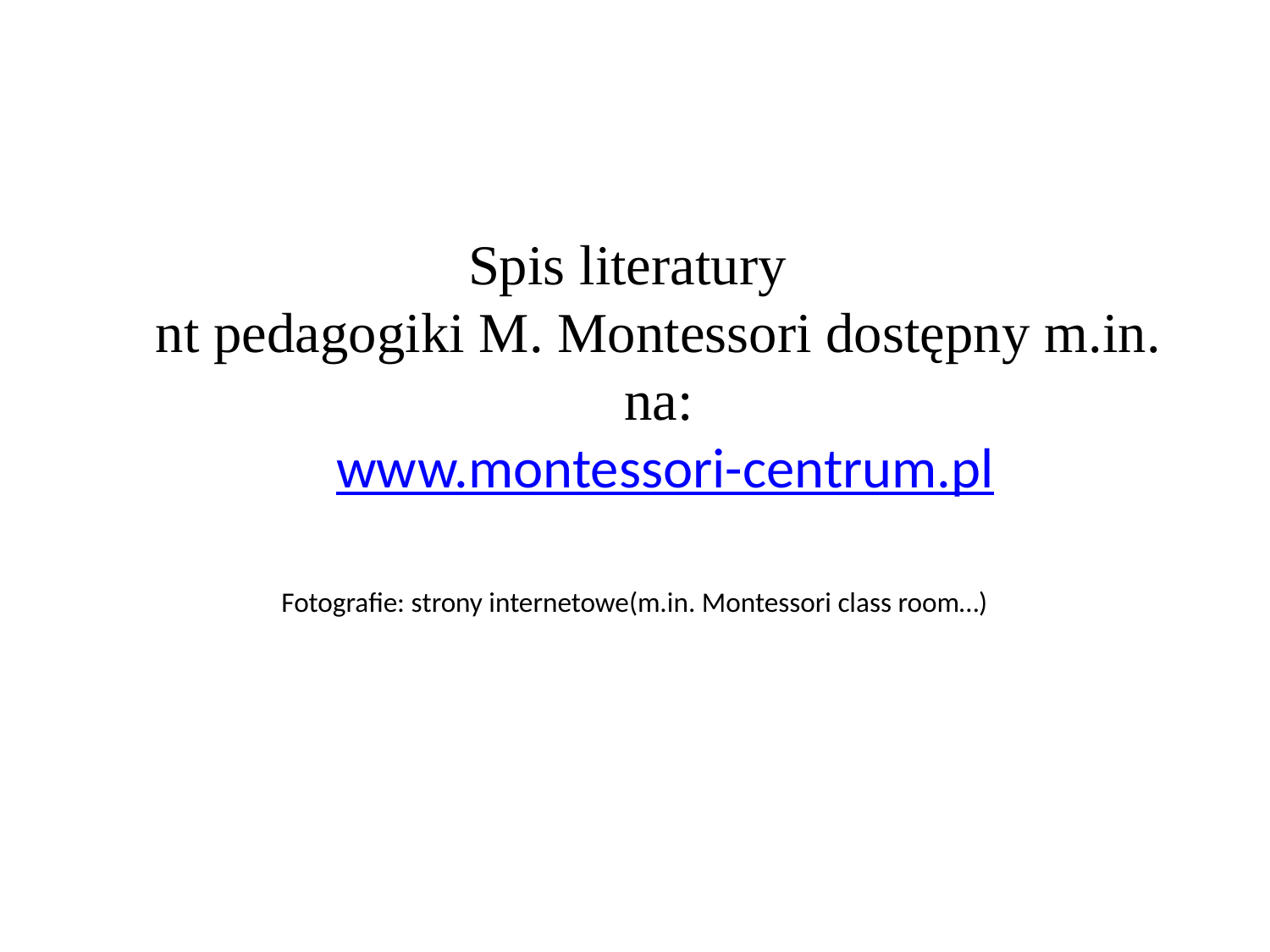

#
Spis literatury
nt pedagogiki M. Montessori dostępny m.in. na:
 www.montessori-centrum.pl

Fotografie: strony internetowe(m.in. Montessori class room…)